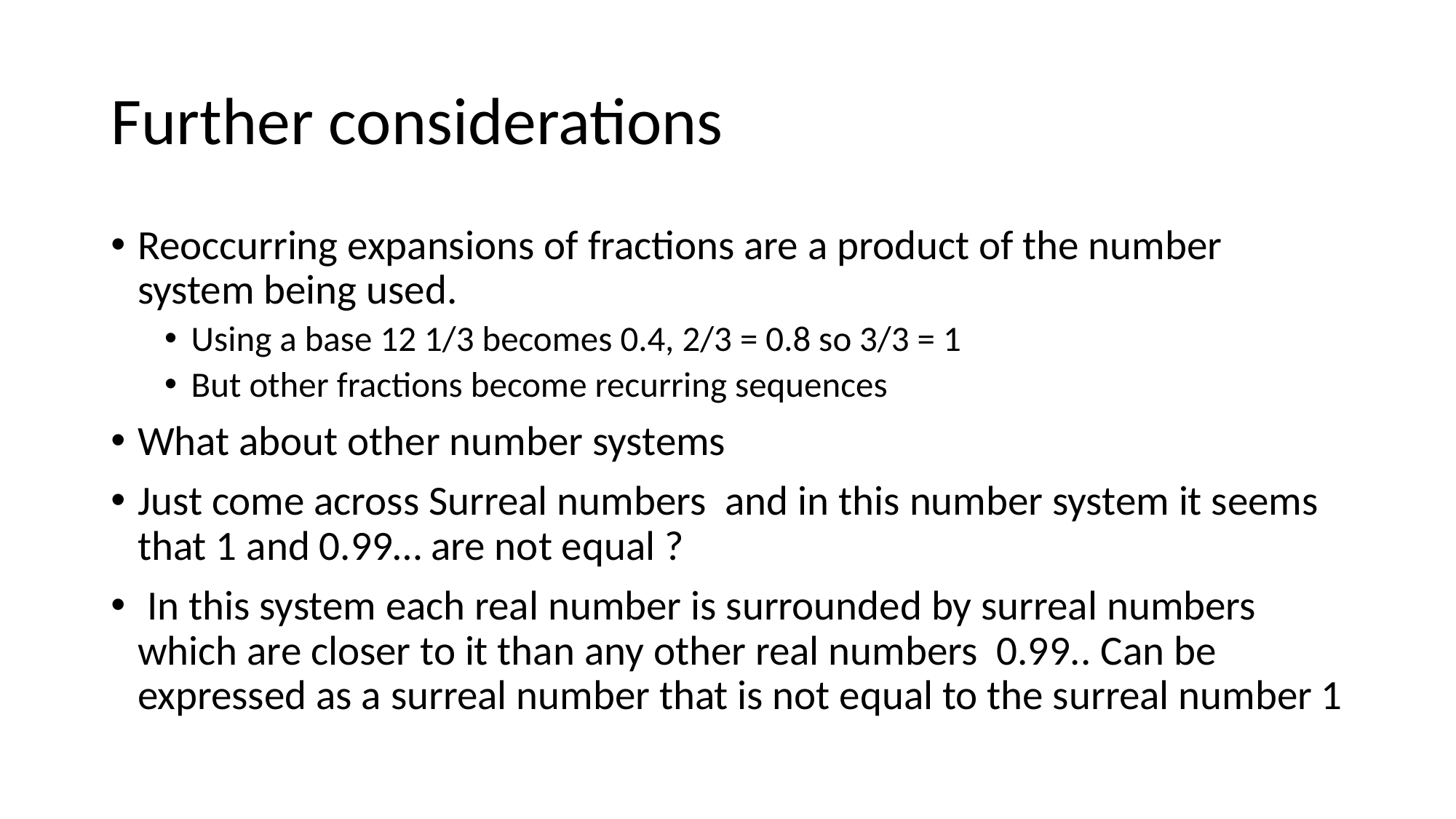

# Further considerations
Reoccurring expansions of fractions are a product of the number system being used.
Using a base 12 1/3 becomes 0.4, 2/3 = 0.8 so 3/3 = 1
But other fractions become recurring sequences
What about other number systems
Just come across Surreal numbers  and in this number system it seems that 1 and 0.99… are not equal ?
 In this system each real number is surrounded by surreal numbers which are closer to it than any other real numbers  0.99.. Can be expressed as a surreal number that is not equal to the surreal number 1